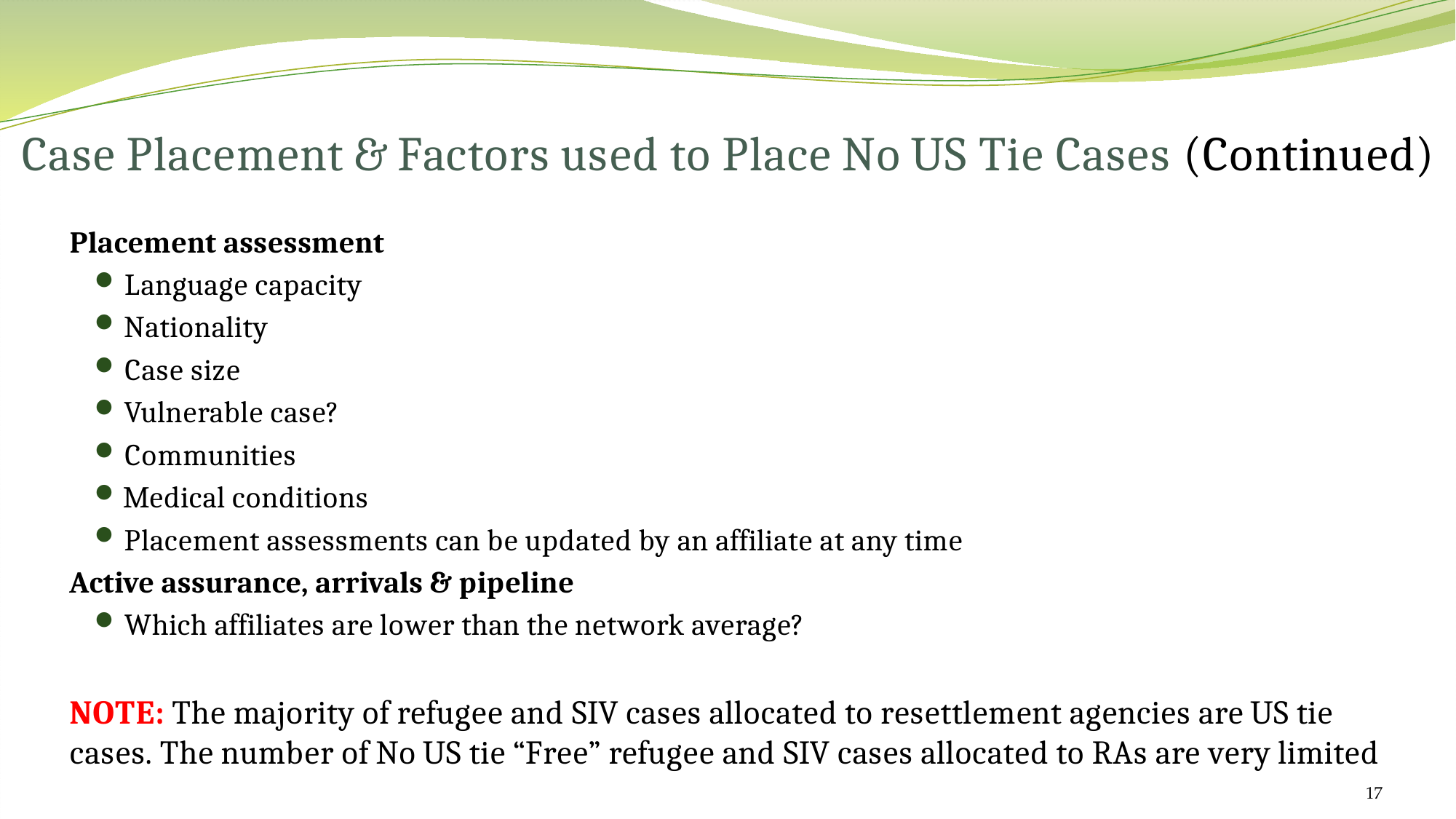

# Case Placement & Factors used to Place No US Tie Cases (Continued)
Placement assessment
Language capacity
Nationality
Case size
Vulnerable case?
Communities
Medical conditions
Placement assessments can be updated by an affiliate at any time
Active assurance, arrivals & pipeline
Which affiliates are lower than the network average?

NOTE: The majority of refugee and SIV cases allocated to resettlement agencies are US tie cases. The number of No US tie “Free” refugee and SIV cases allocated to RAs are very limited
17